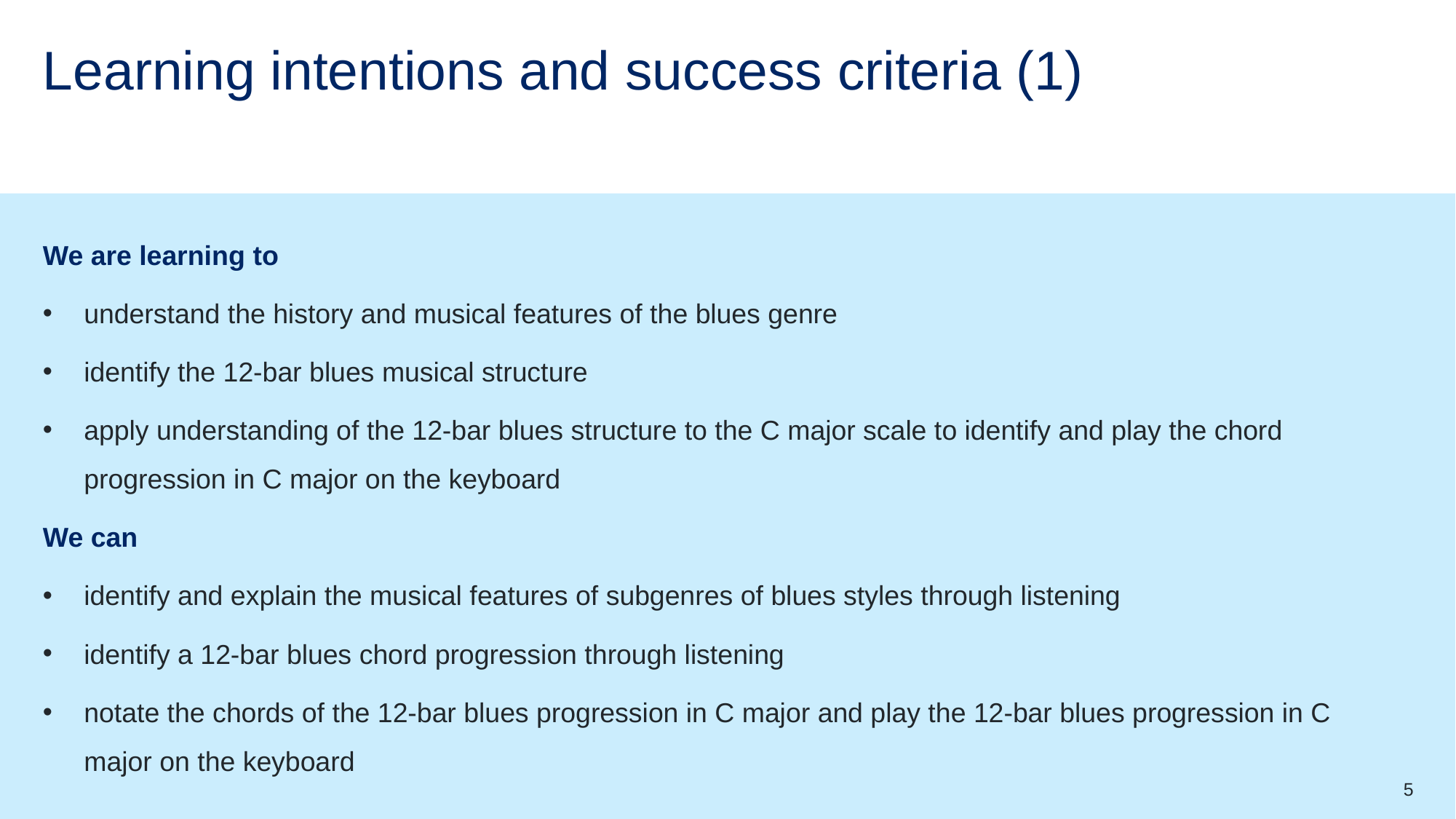

# Learning intentions and success criteria (1)
We are learning to
understand the history and musical features of the blues genre
identify the 12-bar blues musical structure
apply understanding of the 12-bar blues structure to the C major scale to identify and play the chord progression in C major on the keyboard
We can
identify and explain the musical features of subgenres of blues styles through listening
identify a 12-bar blues chord progression through listening
notate the chords of the 12-bar blues progression in C major and play the 12-bar blues progression in C major on the keyboard
5